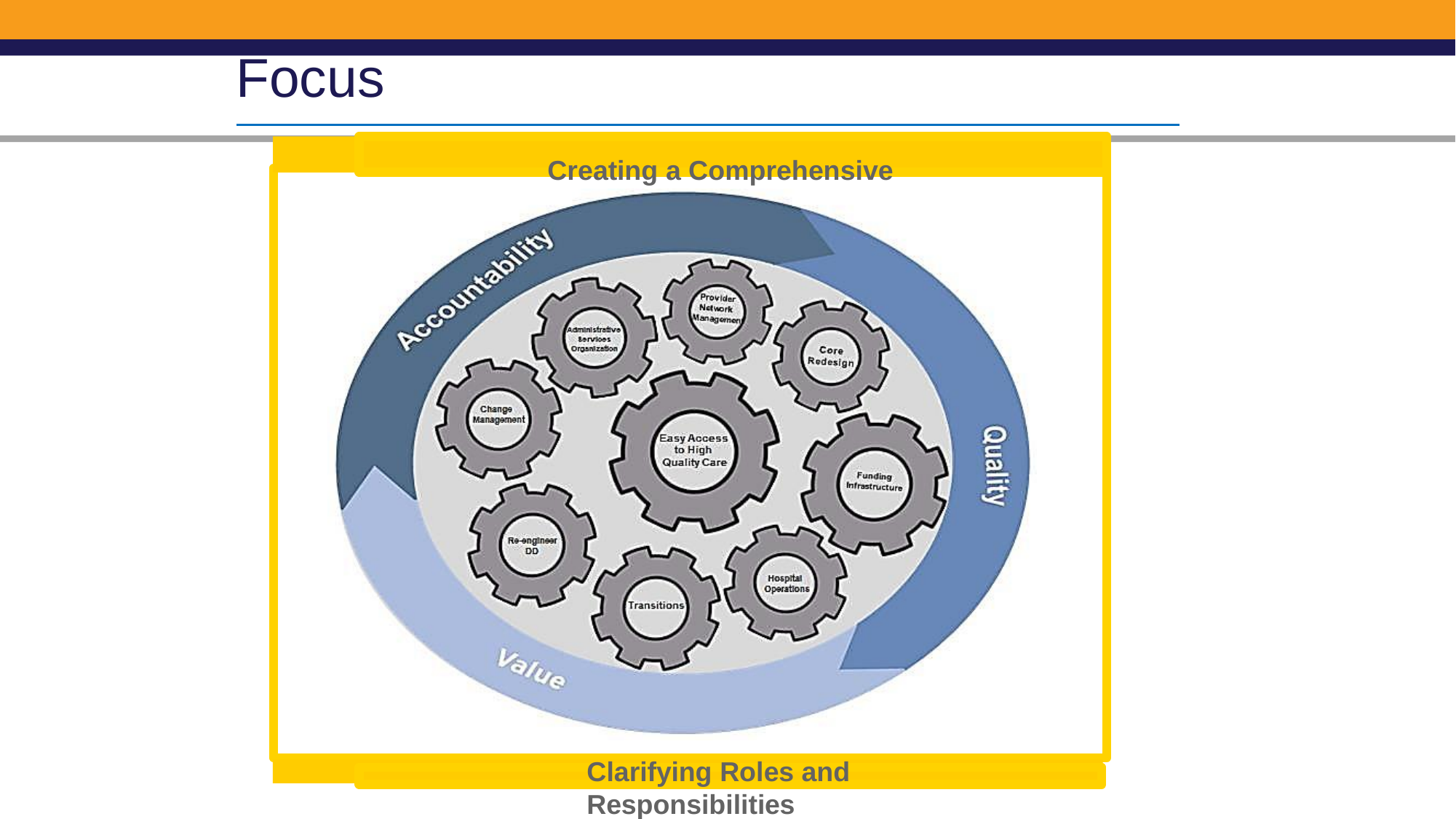

# Focus

Creating a Comprehensive Continuum of Care

dd

Clarifying Roles and Responsibilities